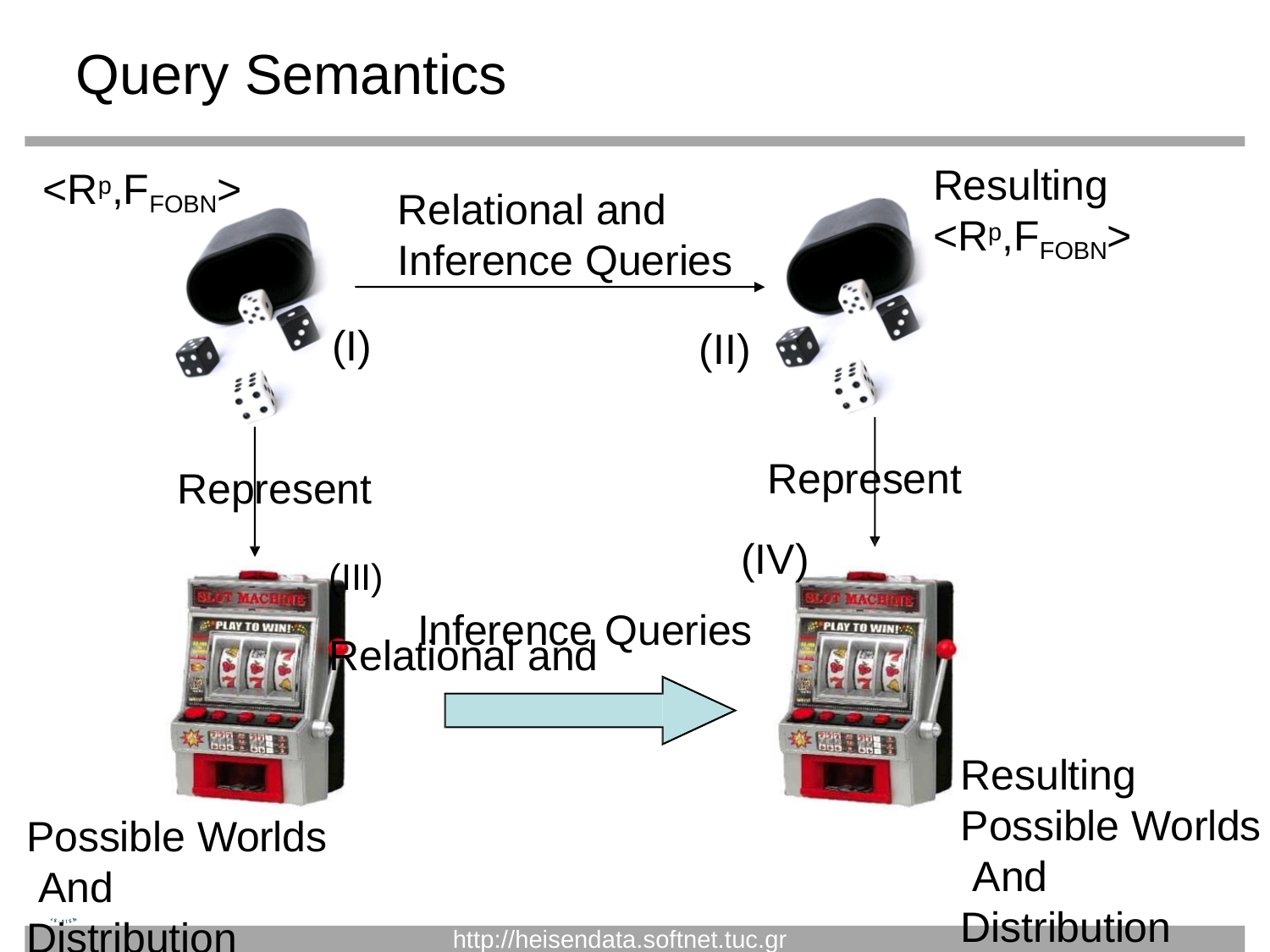

# Query Semantics
Resulting
<Rp,FFOBN>
<Rp,FFOBN>
Relational and  Inference Queries

(I)
(II)

Represent  (IV)

Represent
(III)	Relational and

Inference Queries

Resulting  Possible Worlds  And Distribution

Possible Worlds  And Distribution
http://heisendata.softnet.tuc.gr